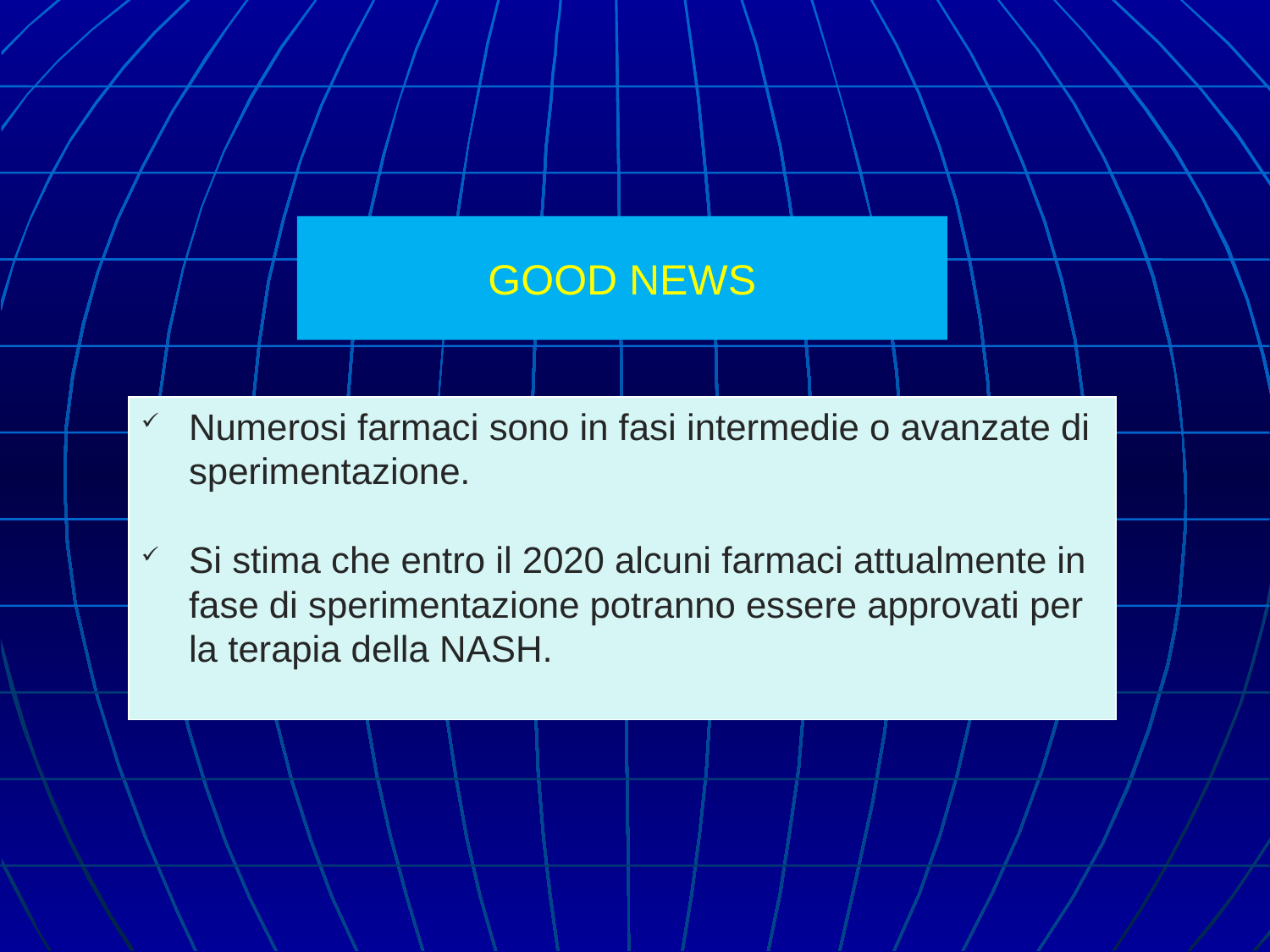

# GOOD NEWS
Numerosi farmaci sono in fasi intermedie o avanzate di sperimentazione.

Si stima che entro il 2020 alcuni farmaci attualmente in fase di sperimentazione potranno essere approvati per la terapia della NASH.